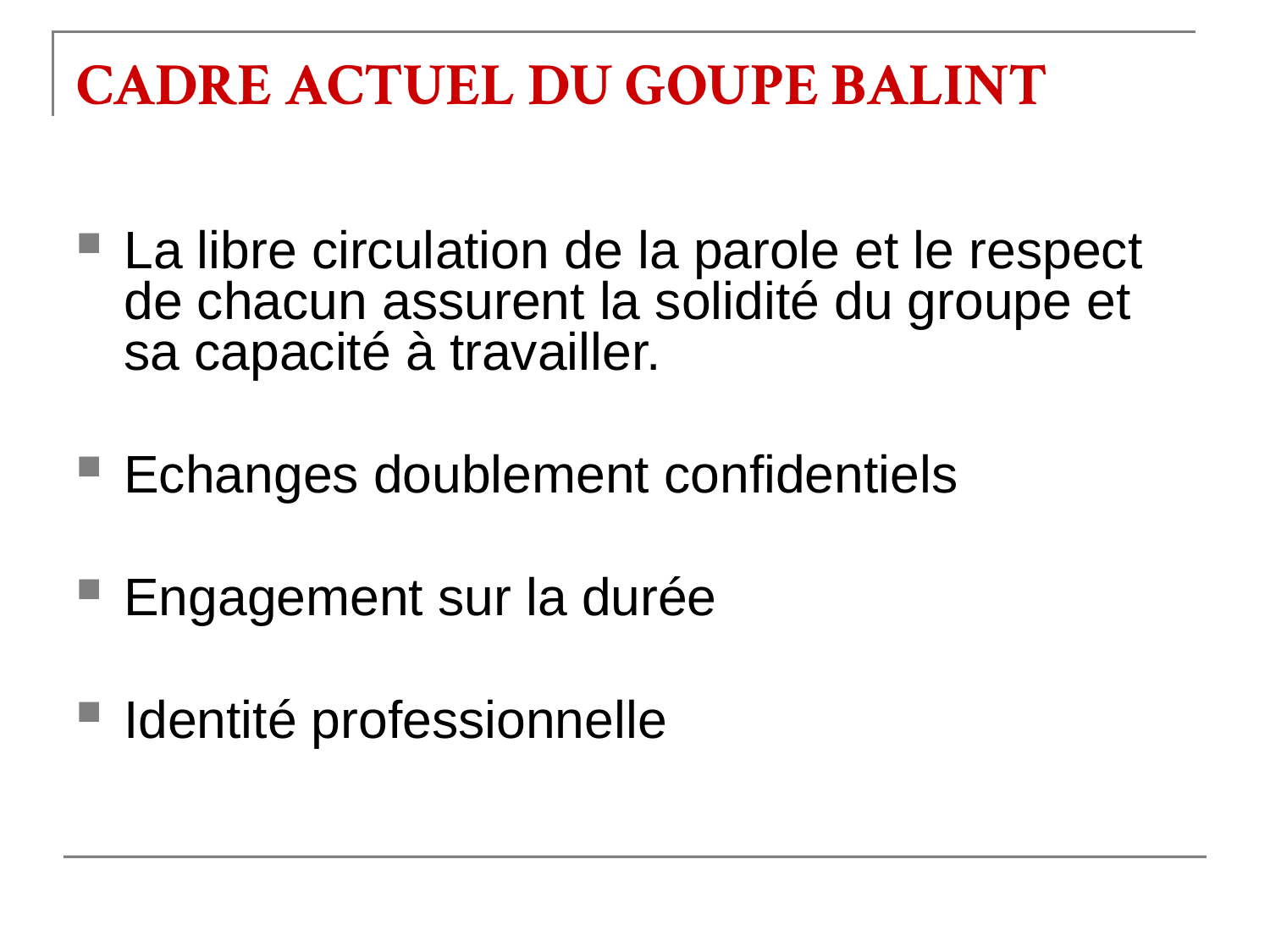

# CADRE ACTUEL DU GOUPE BALINT
La libre circulation de la parole et le respect de chacun assurent la solidité du groupe et sa capacité à travailler.

Echanges doublement confidentiels

Engagement sur la durée

Identité professionnelle